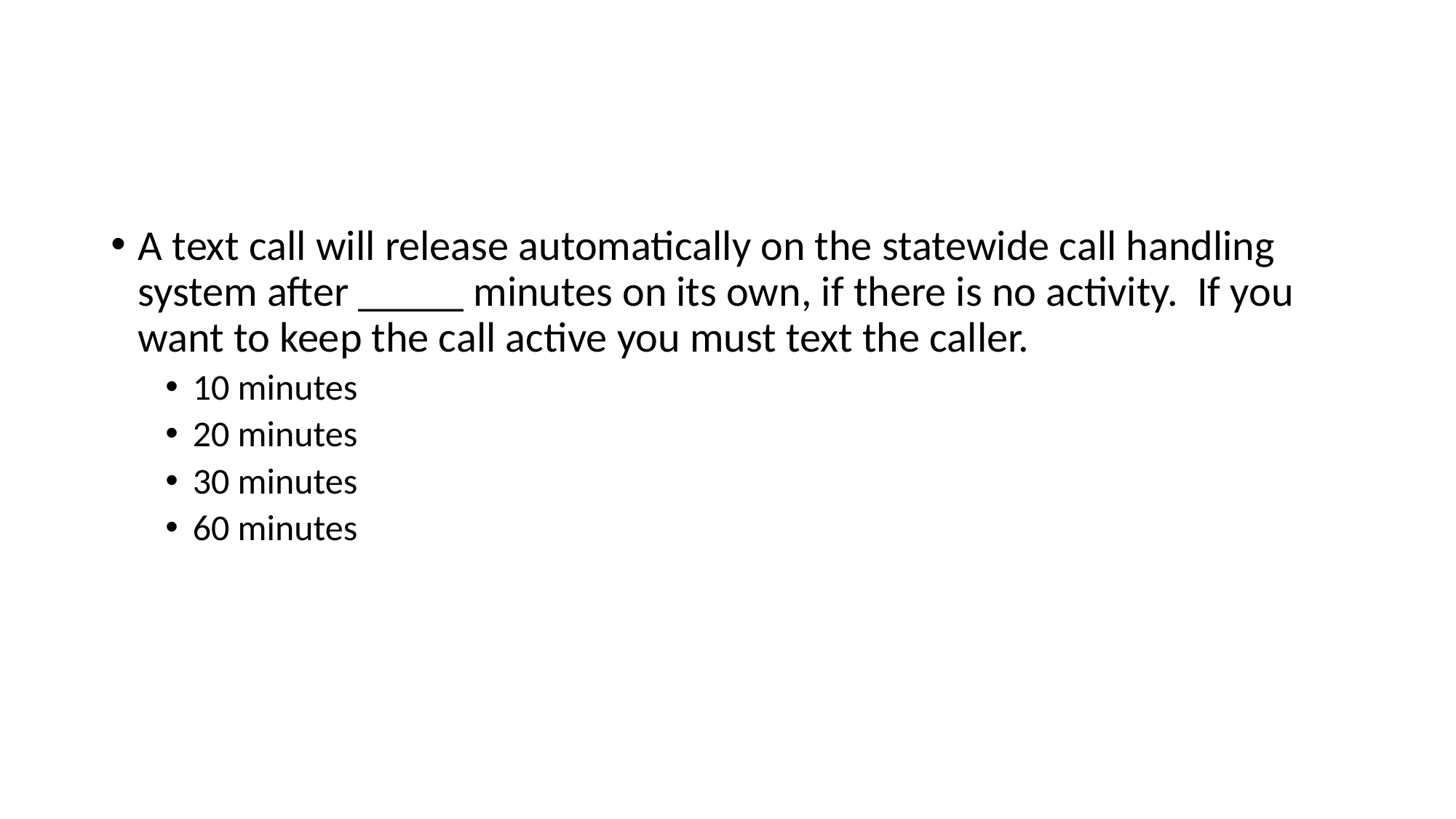

#
A text call will release automatically on the statewide call handling system after _____ minutes on its own, if there is no activity.  If you want to keep the call active you must text the caller.
10 minutes
20 minutes
30 minutes
60 minutes